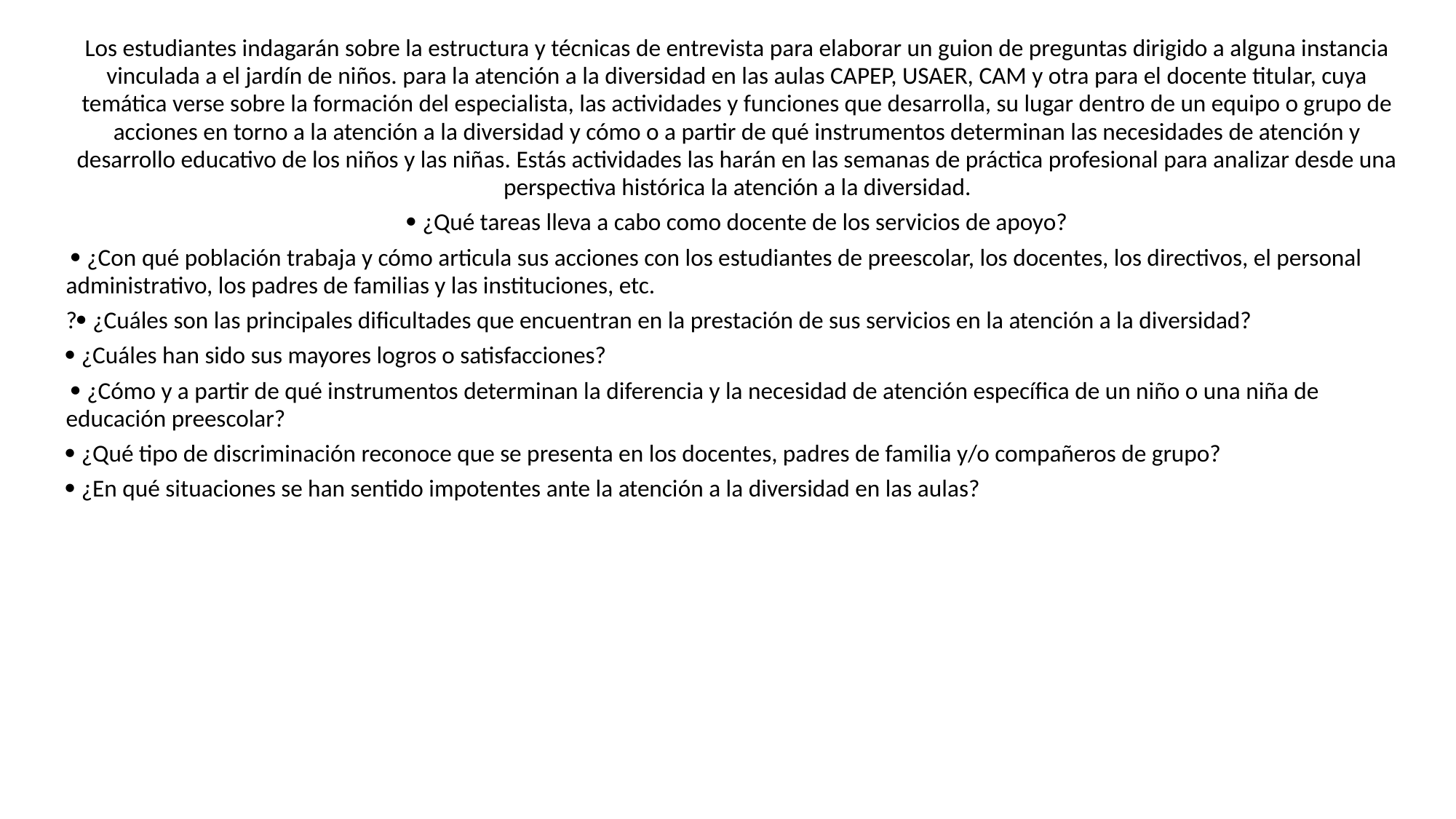

| Los estudiantes indagarán sobre la estructura y técnicas de entrevista para elaborar un guion de preguntas dirigido a alguna instancia vinculada a el jardín de niños. para la atención a la diversidad en las aulas CAPEP, USAER, CAM y otra para el docente titular, cuya temática verse sobre la formación del especialista, las actividades y funciones que desarrolla, su lugar dentro de un equipo o grupo de acciones en torno a la atención a la diversidad y cómo o a partir de qué instrumentos determinan las necesidades de atención y desarrollo educativo de los niños y las niñas. Estás actividades las harán en las semanas de práctica profesional para analizar desde una perspectiva histórica la atención a la diversidad. • ¿Qué tareas lleva a cabo como docente de los servicios de apoyo? • ¿Con qué población trabaja y cómo articula sus acciones con los estudiantes de preescolar, los docentes, los directivos, el personal administrativo, los padres de familias y las instituciones, etc. ?• ¿Cuáles son las principales dificultades que encuentran en la prestación de sus servicios en la atención a la diversidad? • ¿Cuáles han sido sus mayores logros o satisfacciones? • ¿Cómo y a partir de qué instrumentos determinan la diferencia y la necesidad de atención específica de un niño o una niña de educación preescolar? • ¿Qué tipo de discriminación reconoce que se presenta en los docentes, padres de familia y/o compañeros de grupo? • ¿En qué situaciones se han sentido impotentes ante la atención a la diversidad en las aulas? |
| --- |